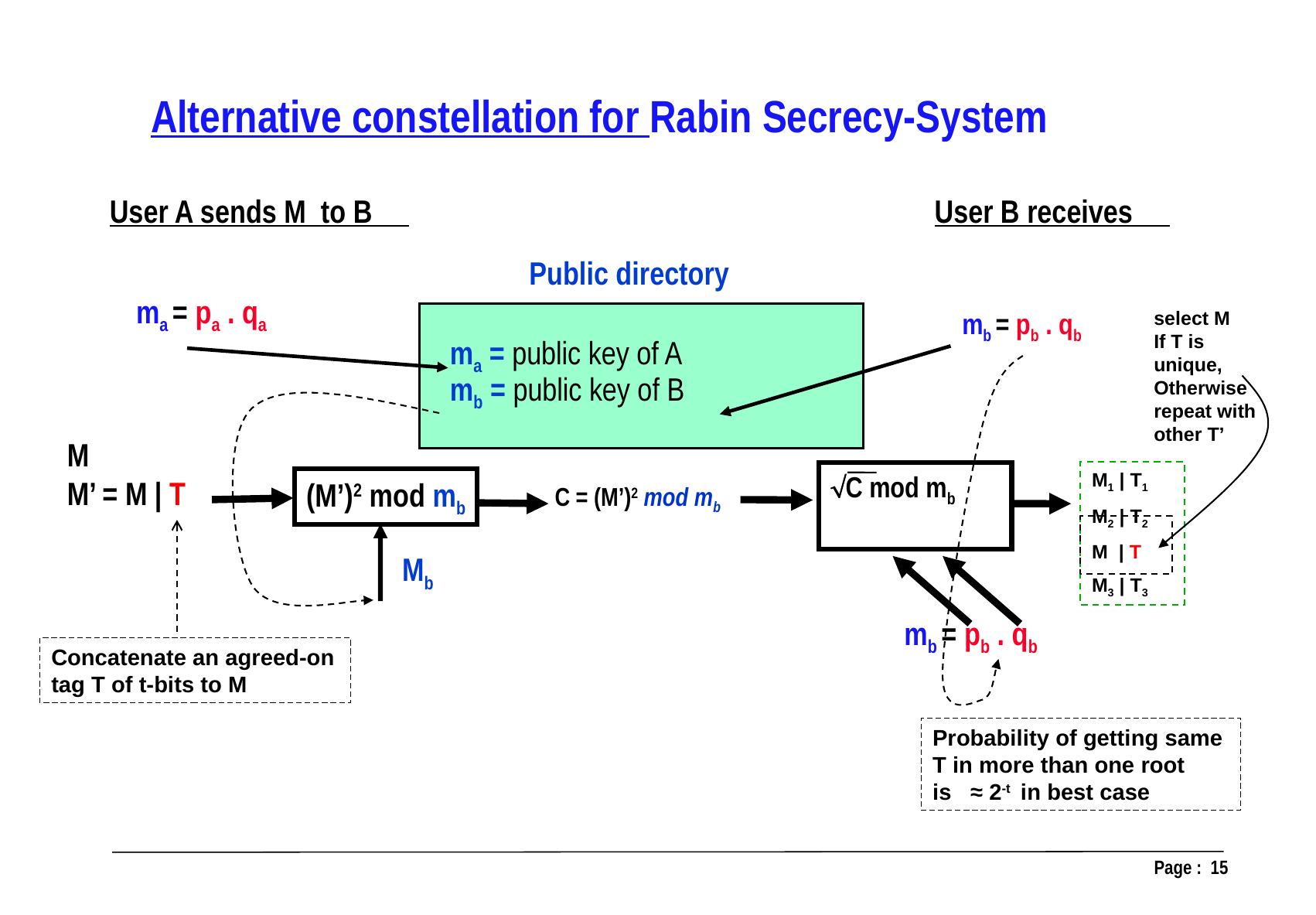

Alternative constellation for Rabin Secrecy-System
User A sends M  to B
User B receives
Public directory
ma = pa . qa
select M
If T is unique,
Otherwise repeat with other T’

mb = pb . qb

ma = public key of A

mb = public key of B

M
M’ = M | T
M1 | T1
M2 | T2
M  | T
M3 | T3
√C mod mb

(M’)2 mod mb

C = (M’)2 mod mb

Mb

mb = pb . qb
Concatenate an agreed-on tag T of t-bits to M
Probability of getting same T in more than one root
is   ≈ 2-t  in best case